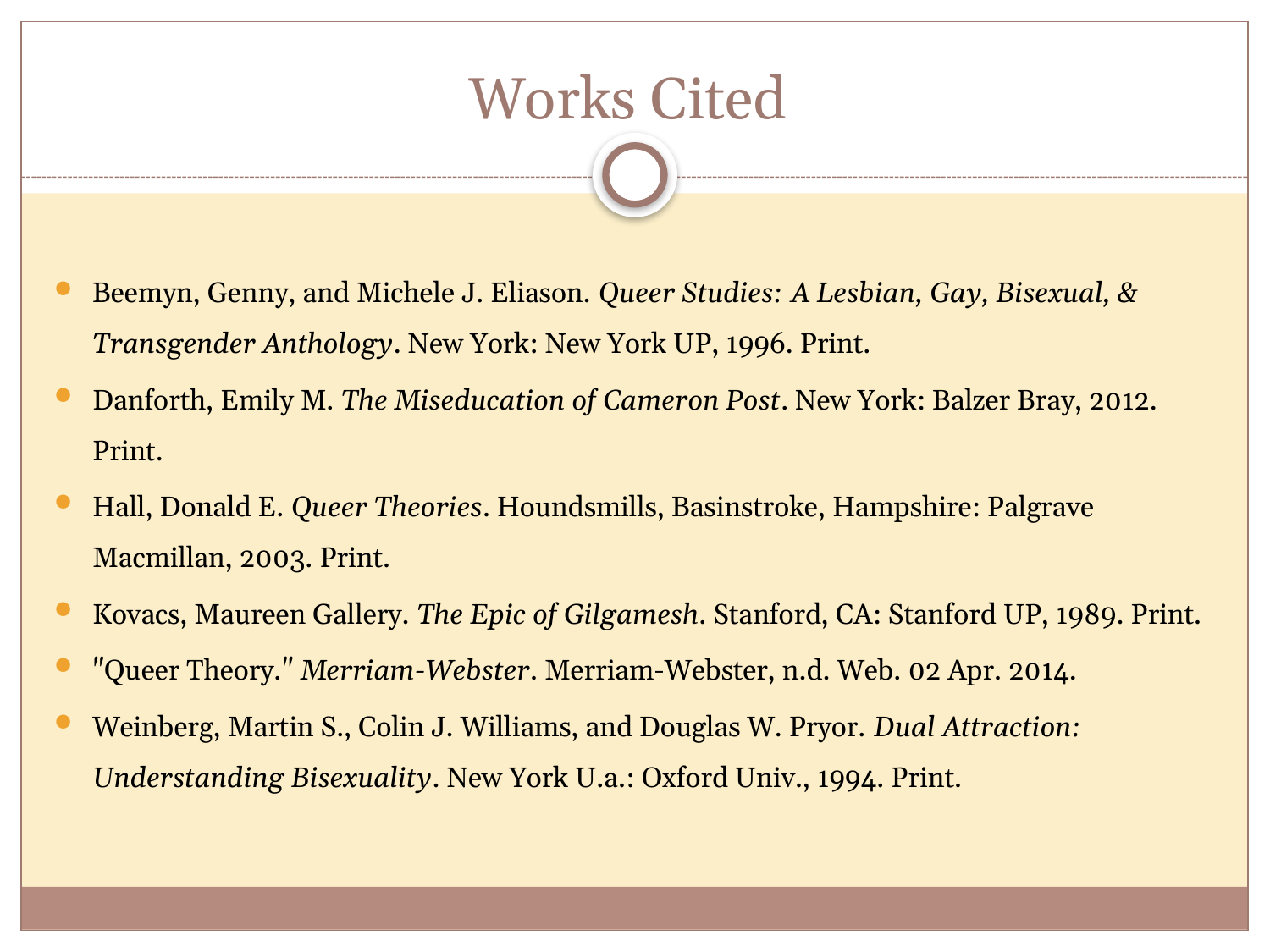

# Works Cited

Beemyn, Genny, and Michele J. Eliason. Queer Studies: A Lesbian, Gay, Bisexual, & Transgender Anthology. New York: New York UP, 1996. Print.
Danforth, Emily M. The Miseducation of Cameron Post. New York: Balzer Bray, 2012. Print.
Hall, Donald E. Queer Theories. Houndsmills, Basinstroke, Hampshire: Palgrave Macmillan, 2003. Print.
Kovacs, Maureen Gallery. The Epic of Gilgamesh. Stanford, CA: Stanford UP, 1989. Print.
"Queer Theory." Merriam-Webster. Merriam-Webster, n.d. Web. 02 Apr. 2014.
Weinberg, Martin S., Colin J. Williams, and Douglas W. Pryor. Dual Attraction: Understanding Bisexuality. New York U.a.: Oxford Univ., 1994. Print.